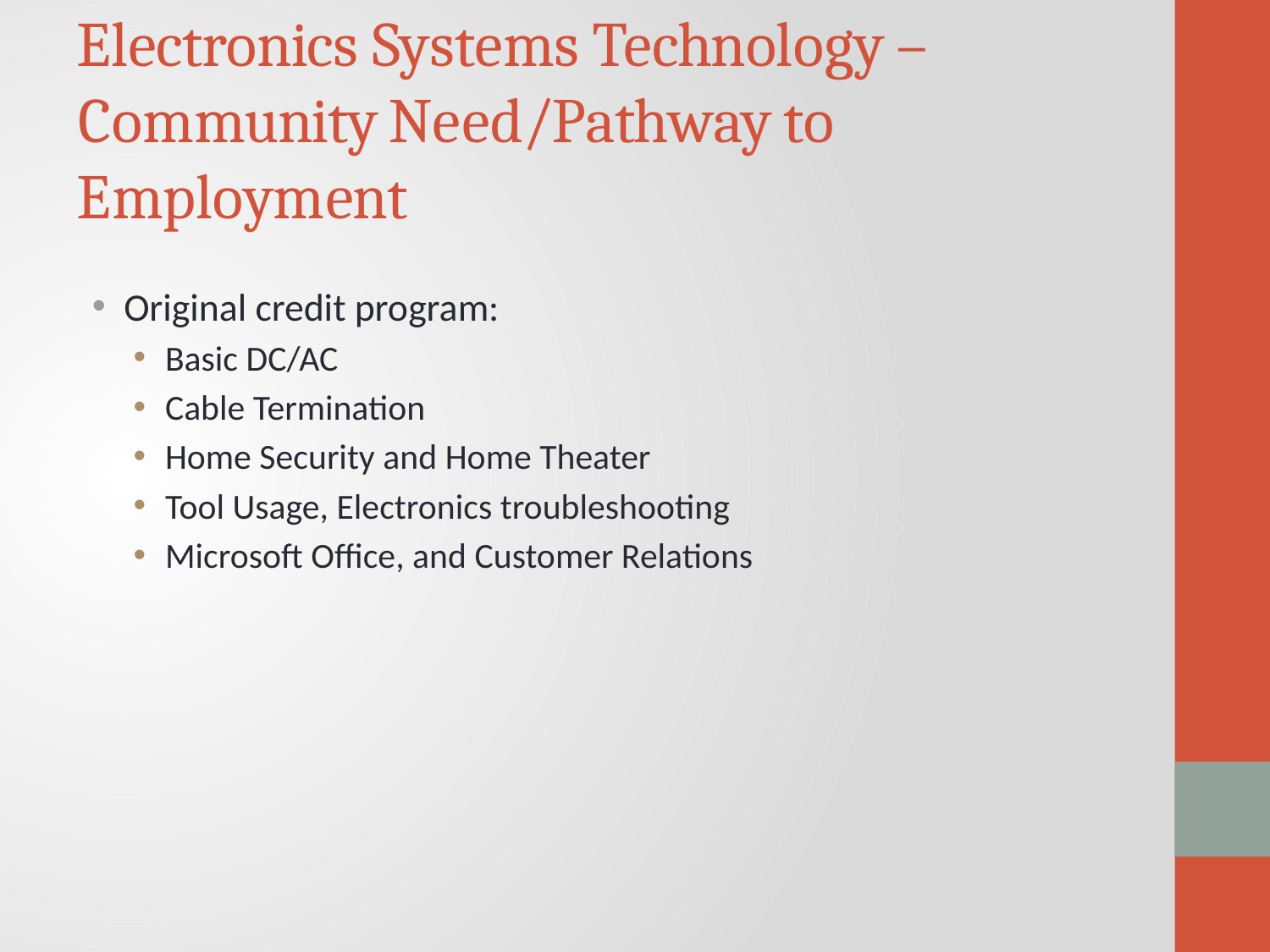

# Electronics Systems Technology –Community Need/Pathway to Employment
Original credit program:
Basic DC/AC
Cable Termination
Home Security and Home Theater
Tool Usage, Electronics troubleshooting
Microsoft Office, and Customer Relations